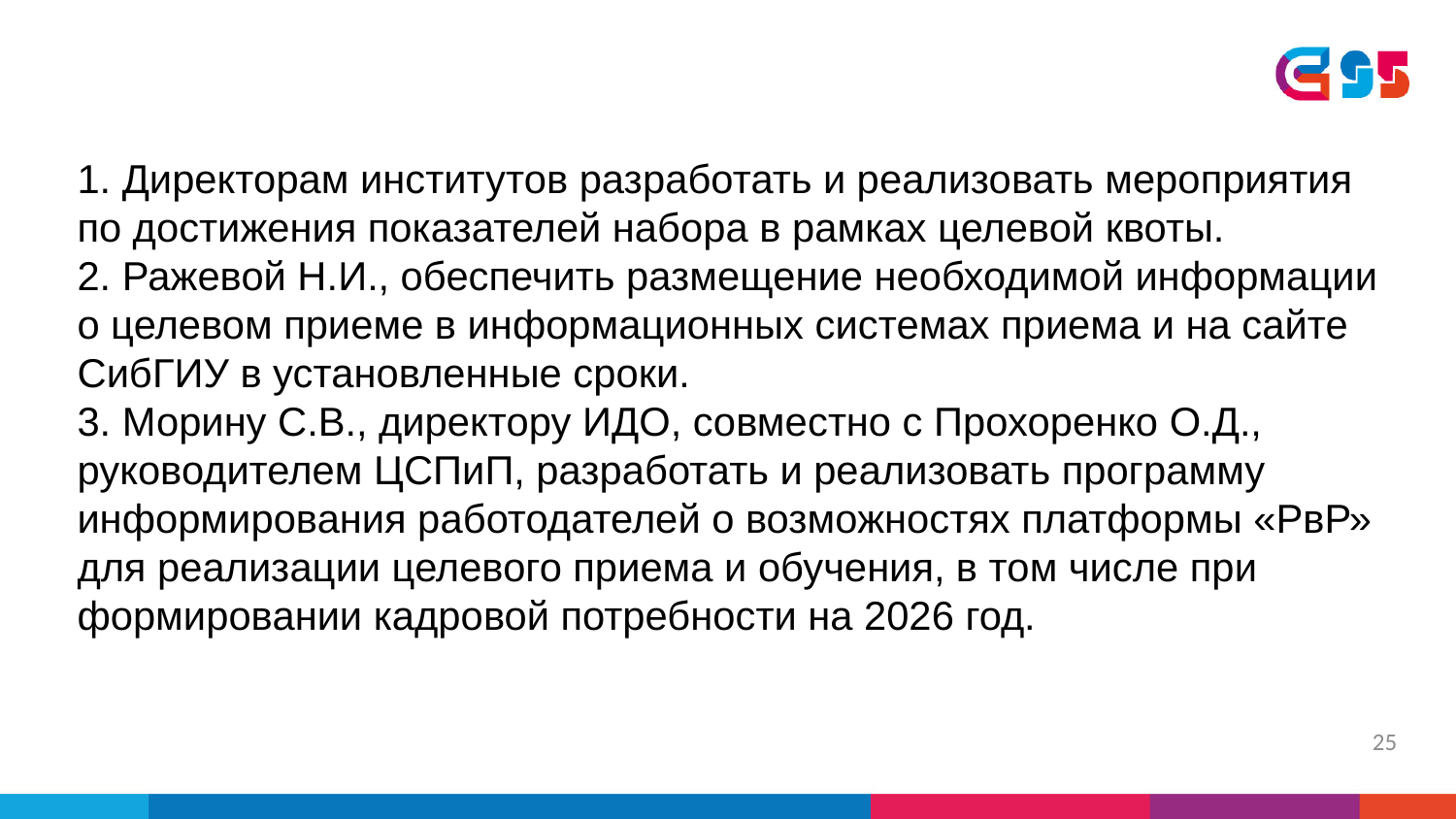

1. Директорам институтов разработать и реализовать мероприятия по достижения показателей набора в рамках целевой квоты.
2. Ражевой Н.И., обеспечить размещение необходимой информации о целевом приеме в информационных системах приема и на сайте СибГИУ в установленные сроки.
3. Морину С.В., директору ИДО, совместно с Прохоренко О.Д., руководителем ЦСПиП, разработать и реализовать программу информирования работодателей о возможностях платформы «РвР» для реализации целевого приема и обучения, в том числе при формировании кадровой потребности на 2026 год.
25